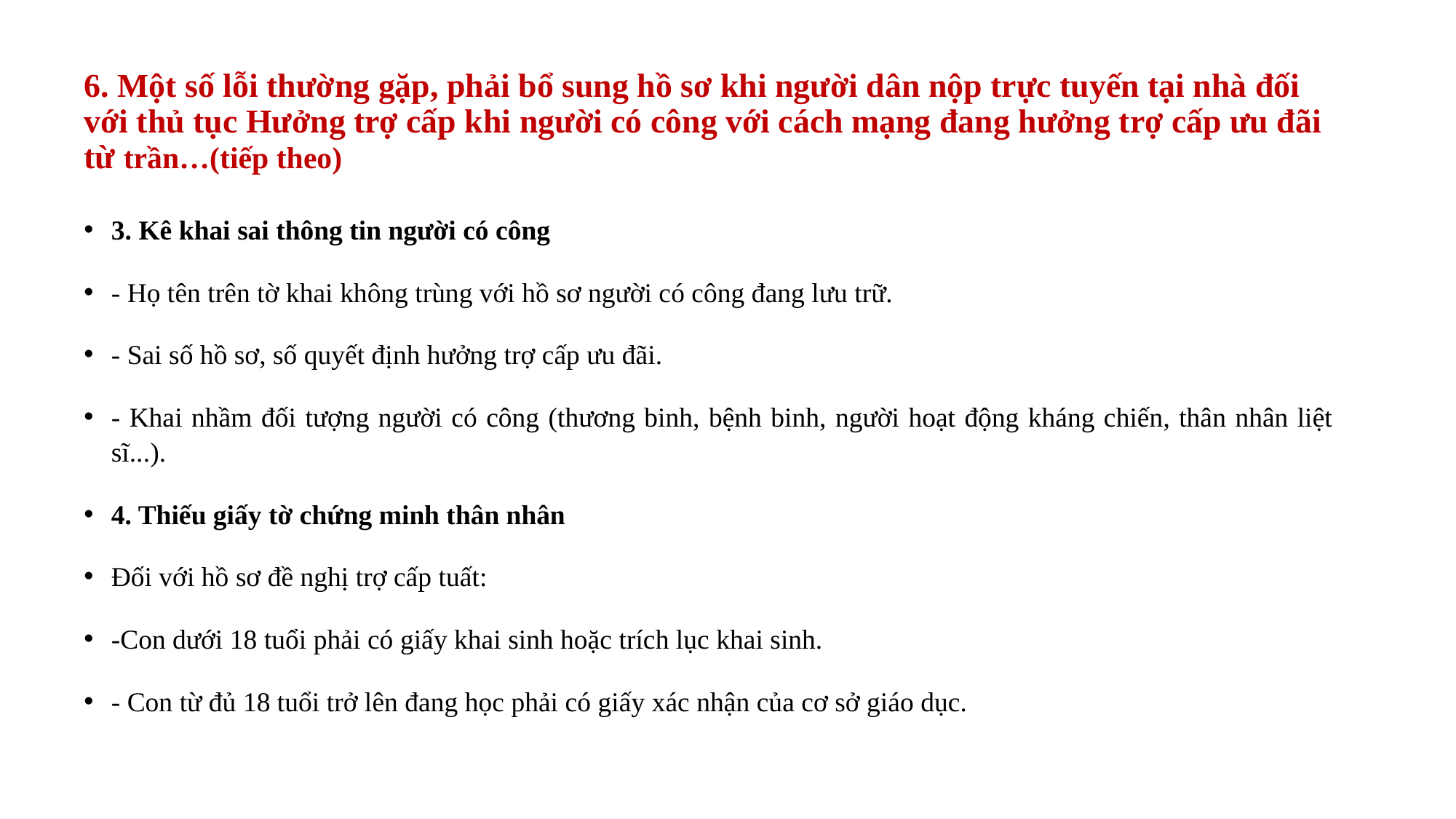

# 6. Một số lỗi thường gặp, phải bổ sung hồ sơ khi người dân nộp trực tuyến tại nhà đối với thủ tục Hưởng trợ cấp khi người có công với cách mạng đang hưởng trợ cấp ưu đãi từ trần…(tiếp theo)
3. Kê khai sai thông tin người có công
- Họ tên trên tờ khai không trùng với hồ sơ người có công đang lưu trữ.
- Sai số hồ sơ, số quyết định hưởng trợ cấp ưu đãi.
- Khai nhầm đối tượng người có công (thương binh, bệnh binh, người hoạt động kháng chiến, thân nhân liệt sĩ...).
4. Thiếu giấy tờ chứng minh thân nhân
Đối với hồ sơ đề nghị trợ cấp tuất:
-Con dưới 18 tuổi phải có giấy khai sinh hoặc trích lục khai sinh.
- Con từ đủ 18 tuổi trở lên đang học phải có giấy xác nhận của cơ sở giáo dục.